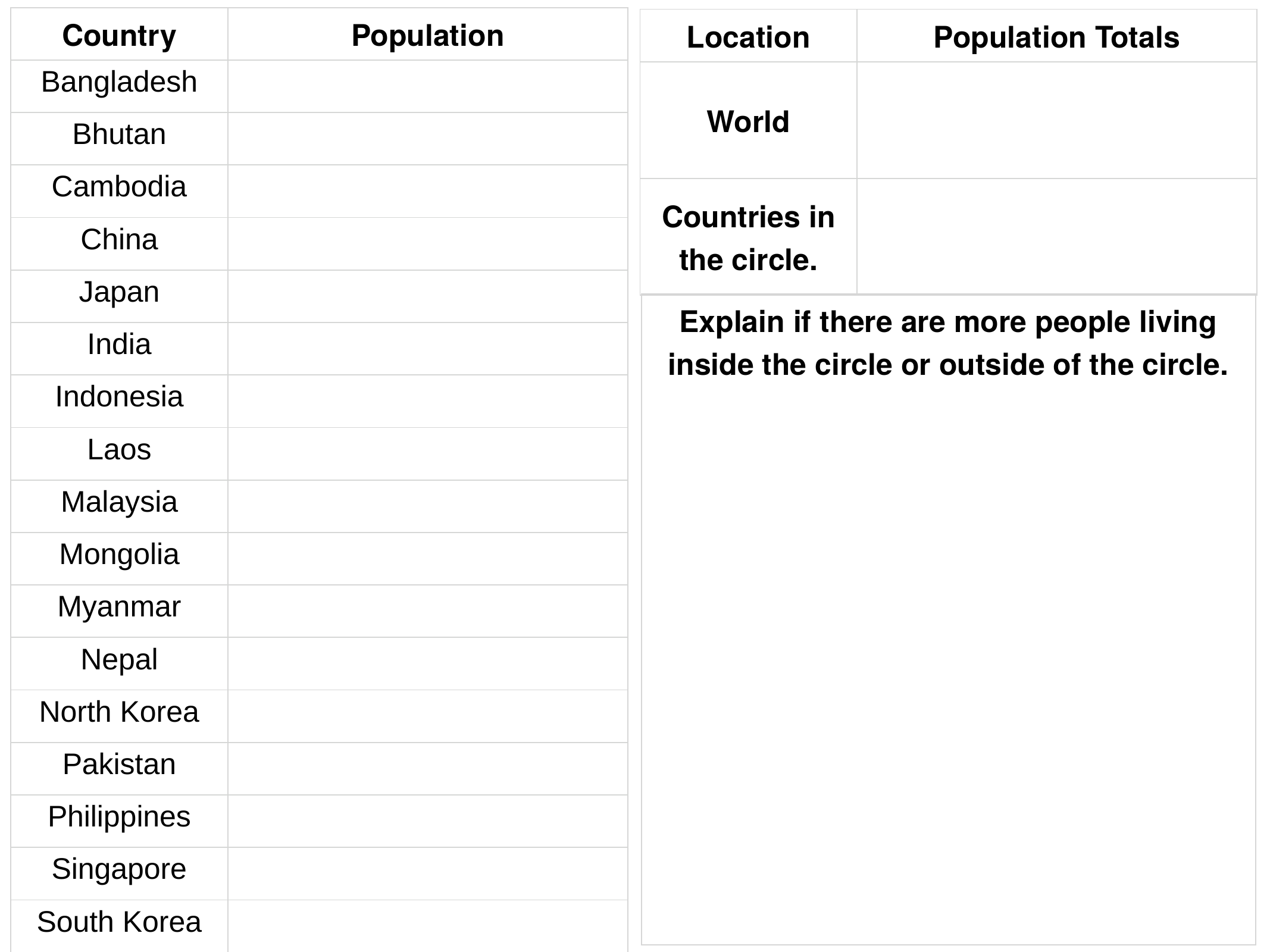

| Country | Population |
| --- | --- |
| Bangladesh |  |
| Bhutan |  |
| Cambodia |  |
| China |  |
| Japan |  |
| India |  |
| Indonesia |  |
| Laos |  |
| Malaysia |  |
| Mongolia |  |
| Myanmar |  |
| Nepal |  |
| North Korea |  |
| Pakistan |  |
| Philippines |  |
| Singapore |  |
| South Korea |  |
| Sri Lanka |  |
| Taiwan |  |
| Thailand |  |
| Vietnam |  |
| Location | Population Totals |
| --- | --- |
| World |  |
| Countries in the circle. |  |
| Explain if there are more people living inside the circle or outside of the circle. |
| --- |